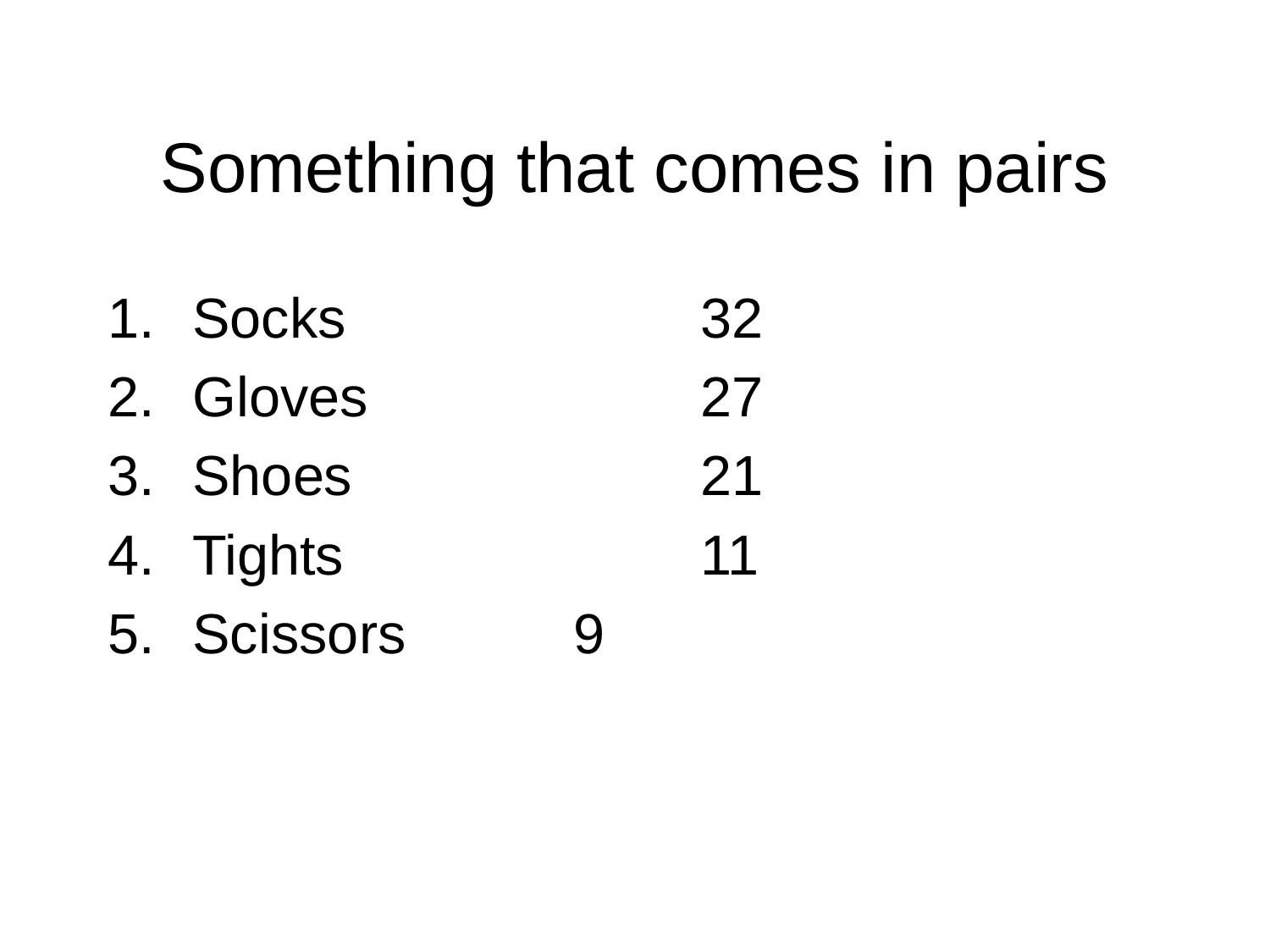

# Something that comes in pairs
Socks			32
Gloves			27
Shoes			21
Tights			11
Scissors		9